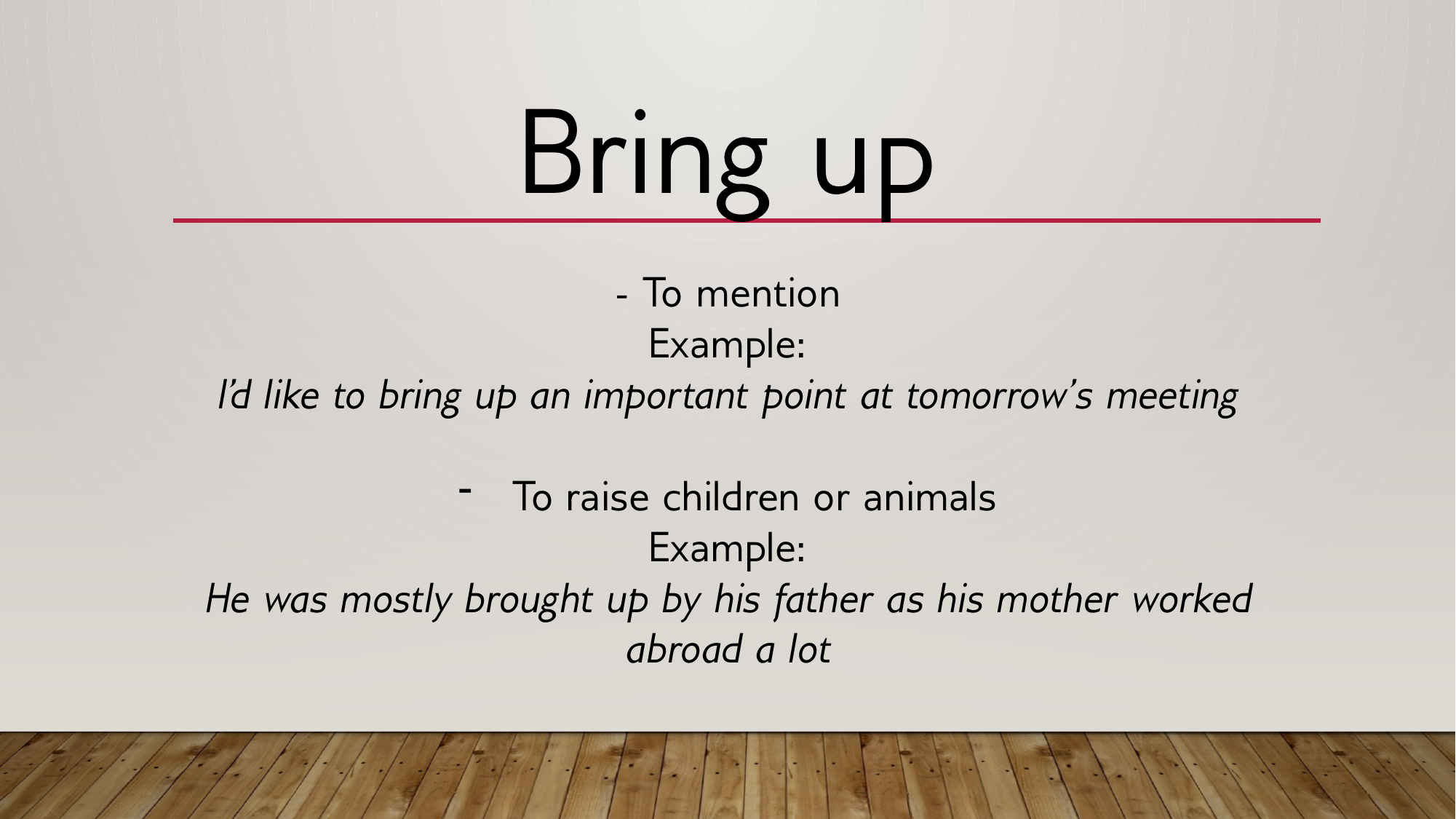

Bring up
- To mention
Example:
I’d like to bring up an important point at tomorrow’s meeting

To raise children or animals
Example:
He was mostly brought up by his father as his mother worked abroad a lot